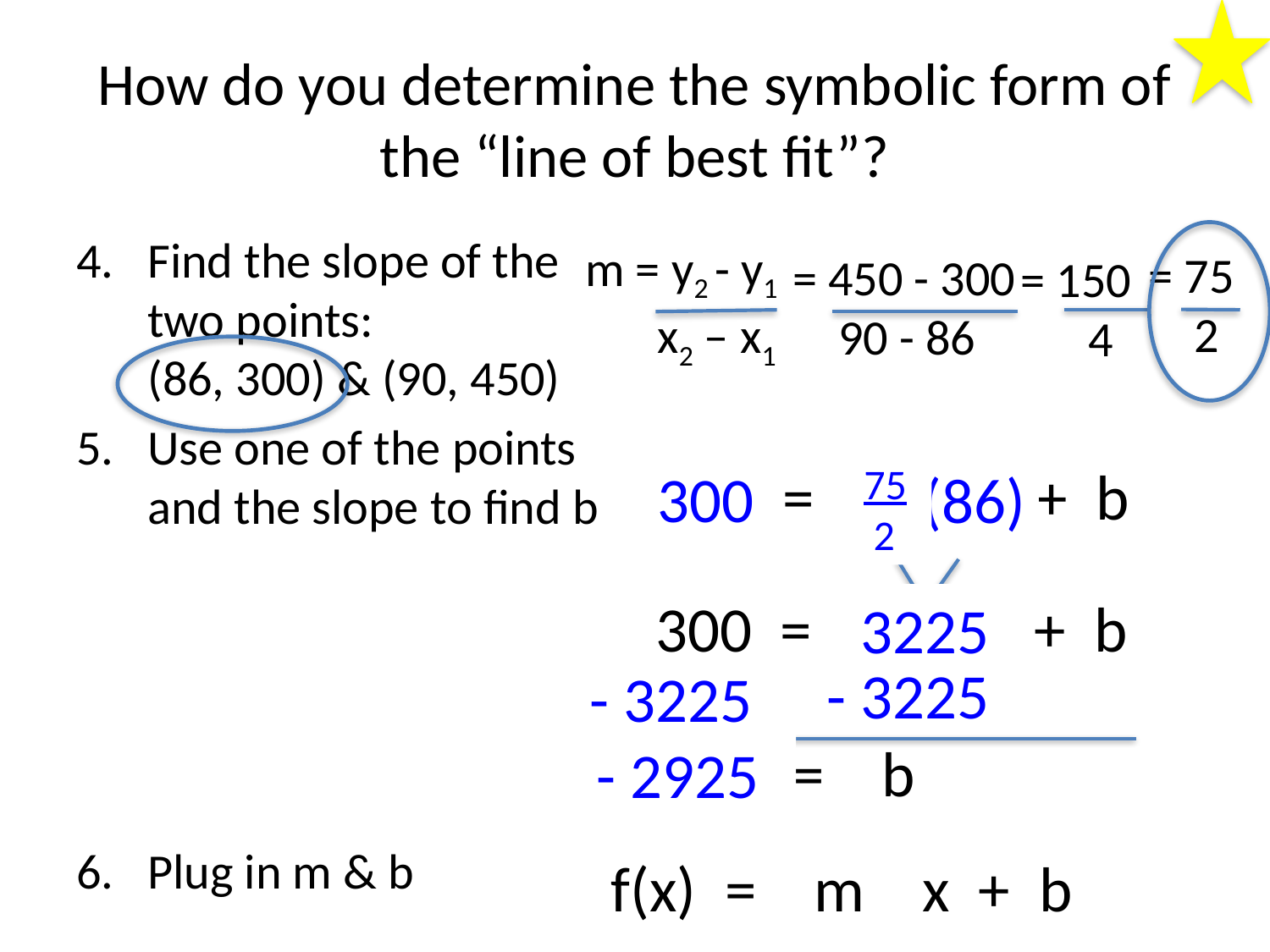

# How do you determine the symbolic form of the “line of best fit”?

m = y2 - y1
           x2 – x1

Find the slope of the two points:
(86, 300) & (90, 450)
Use one of the points and the slope to find b
Plug in m & b

= 75
    2
= 450 - 300
       90 - 86
= 150
      4

f(x)  =    m    x  +  b
75
 2
75
 2
300
(86)
300  =    m    x  +  b
3225
- 3225
- 3225
=    b
- 2925
- 2925
f(x)  =    m    x  +  b